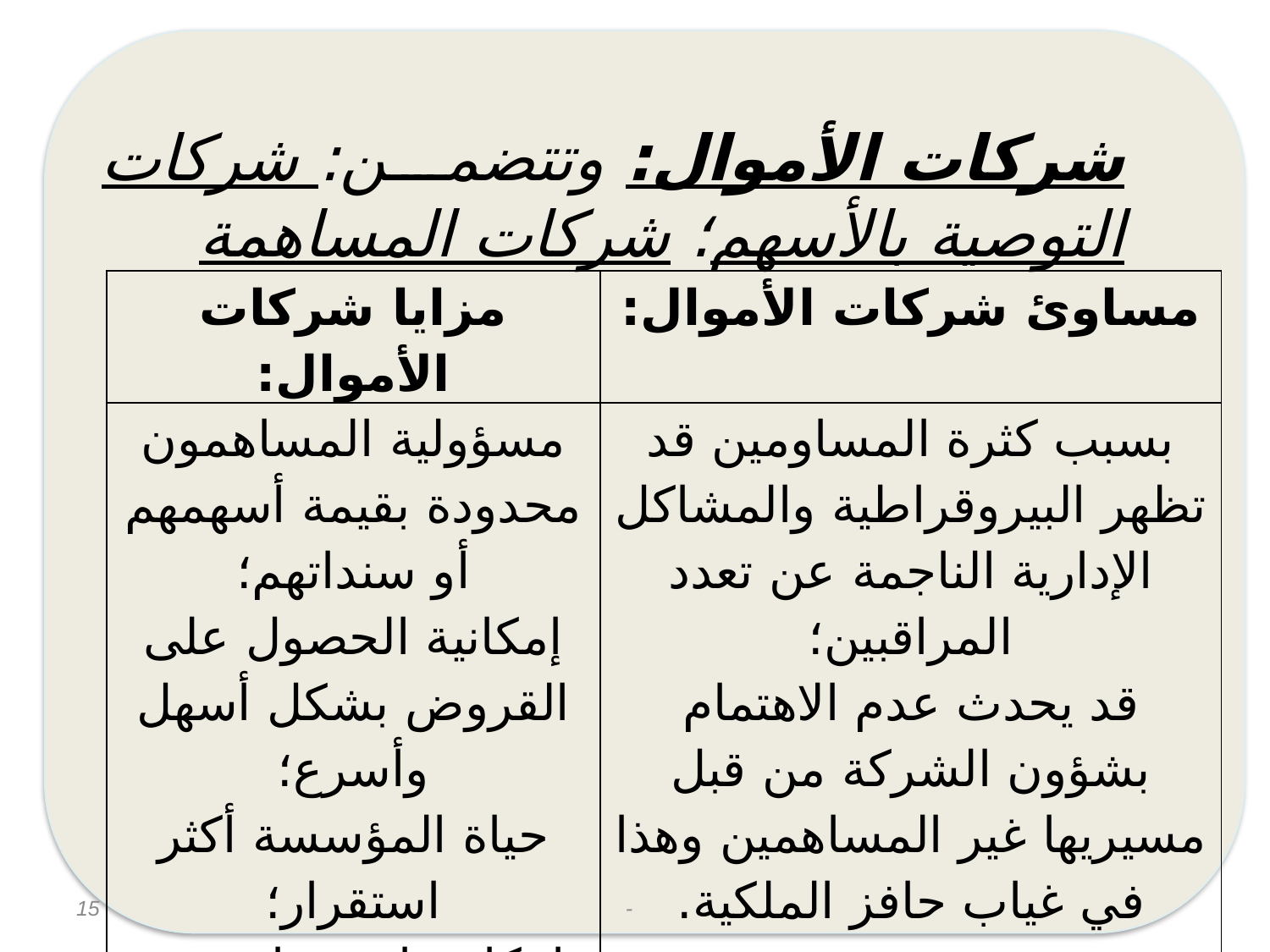

شركات الأموال: وتتضمن: شركات التوصية بالأسهم؛ شركات المساهمة

| مزايا شركات الأموال: | مساوئ شركات الأموال: |
| --- | --- |
| مسؤولية المساهمون محدودة بقيمة أسهمهم أو سنداتهم؛ إمكانية الحصول على القروض بشكل أسهل وأسرع؛ حياة المؤسسة أكثر استقرار؛ إمكانية استخدام ذوي المهارات والكفاءات العالية؛ | بسبب كثرة المساومين قد تظهر البيروقراطية والمشاكل الإدارية الناجمة عن تعدد المراقبين؛ قد يحدث عدم الاهتمام بشؤون الشركة من قبل مسيريها غير المساهمين وهذا في غياب حافز الملكية. |

15
-